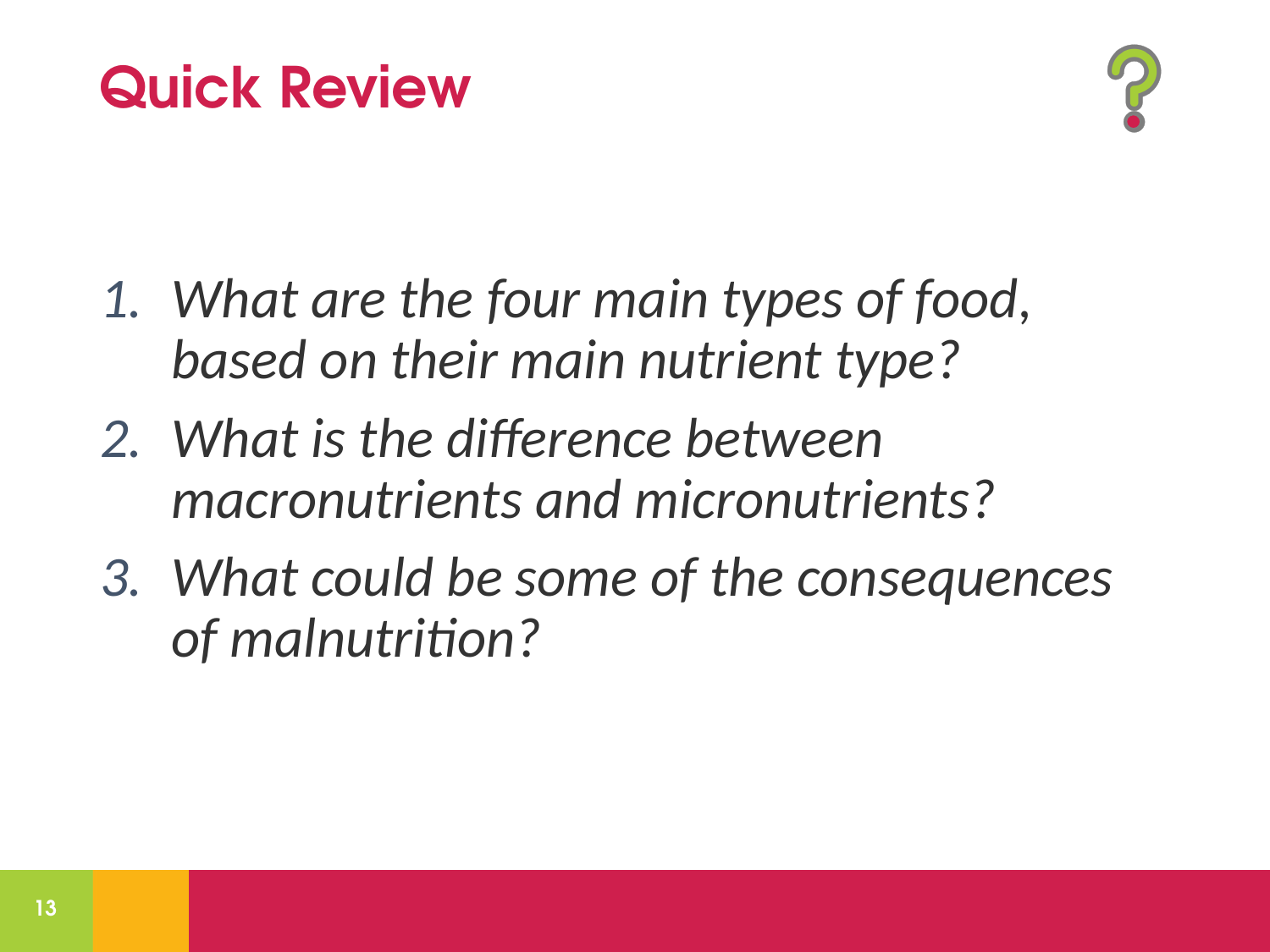

What are the four main types of food, based on their main nutrient type?
What is the difference between macronutrients and micronutrients?
What could be some of the consequences of malnutrition?
13